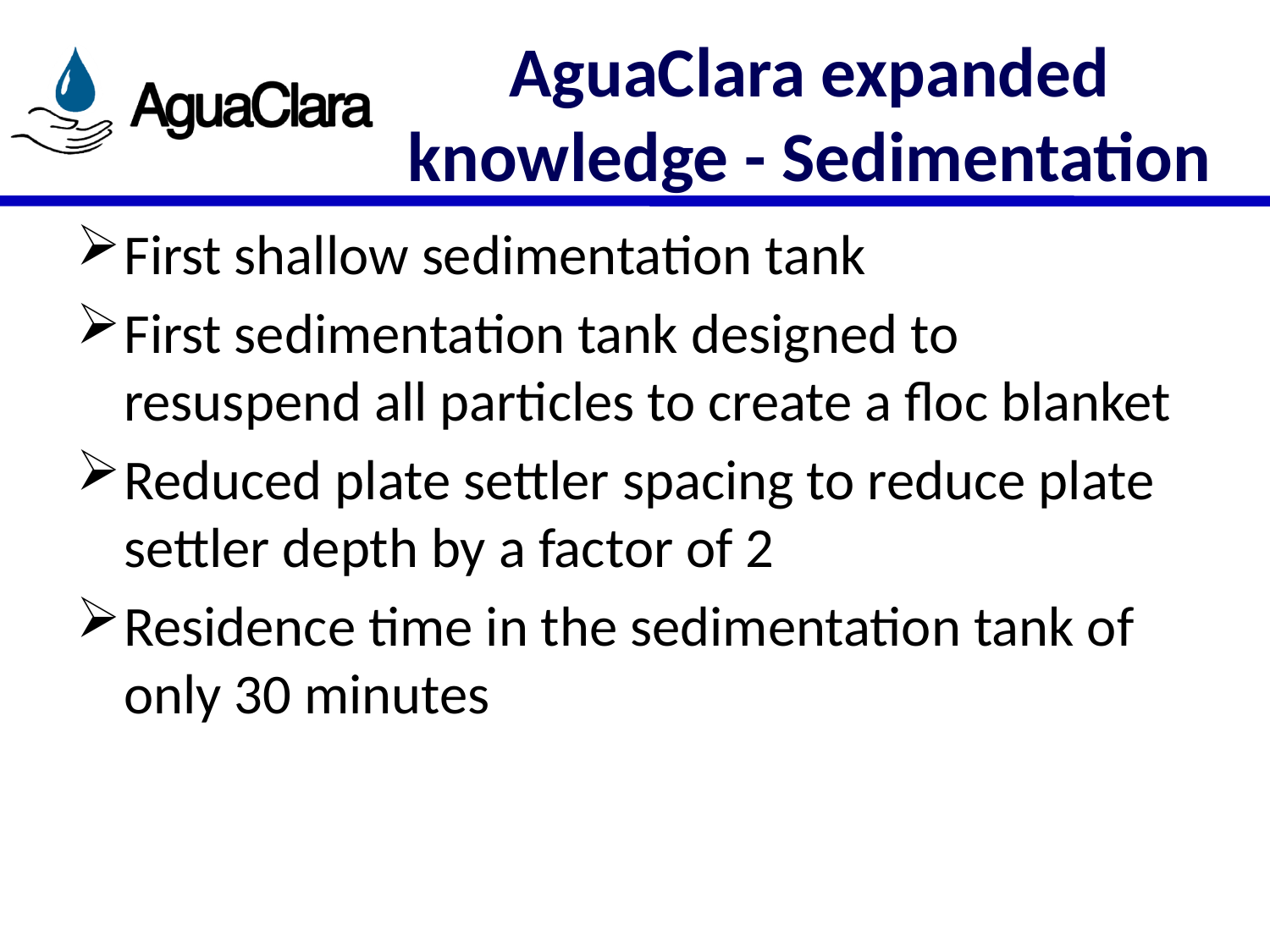

# AguaClara expanded knowledge - Sedimentation
First shallow sedimentation tank
First sedimentation tank designed to resuspend all particles to create a floc blanket
Reduced plate settler spacing to reduce plate settler depth by a factor of 2
Residence time in the sedimentation tank of only 30 minutes